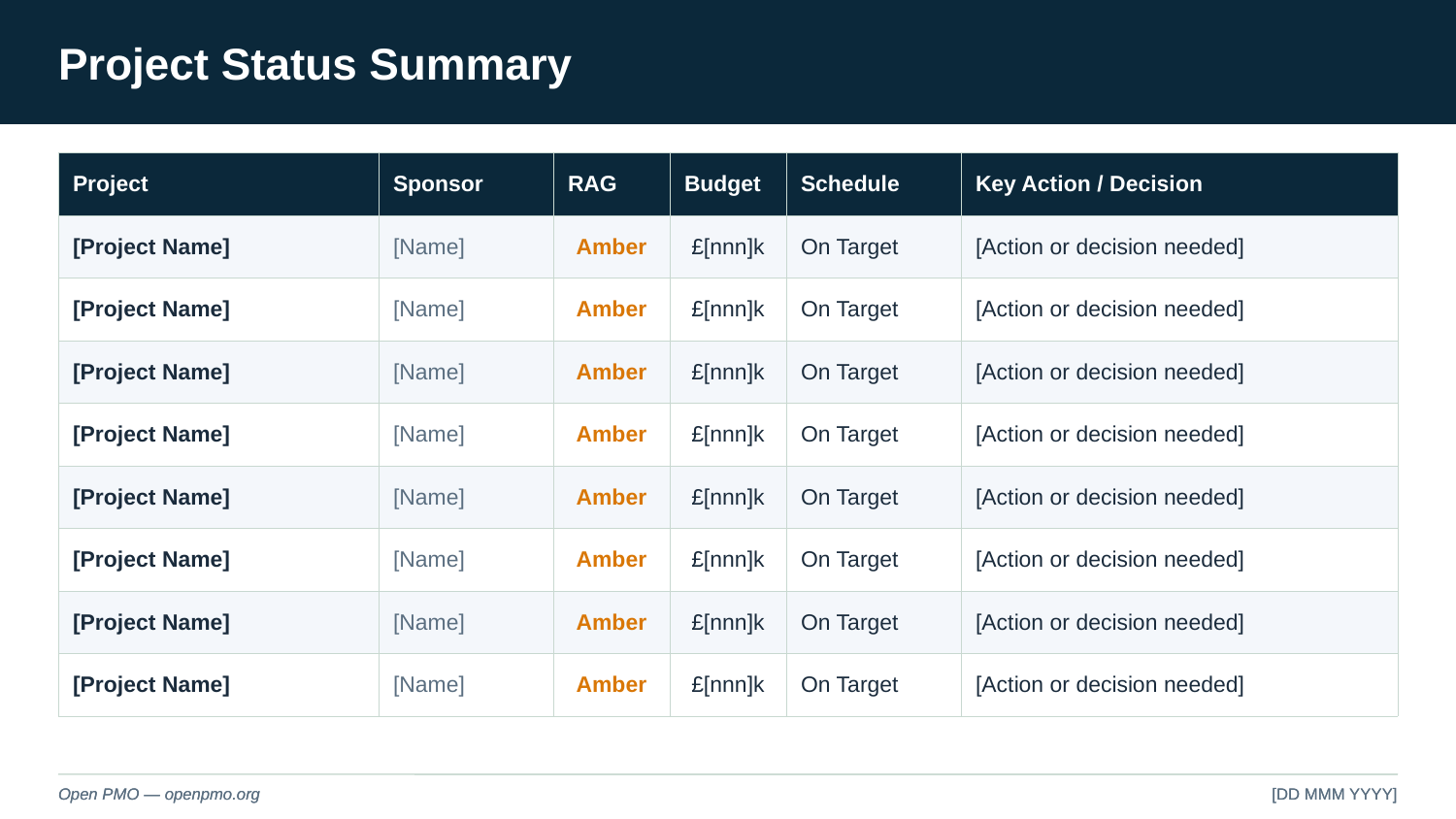

Project Status Summary
| Project | Sponsor | RAG | Budget | Schedule | Key Action / Decision |
| --- | --- | --- | --- | --- | --- |
| [Project Name] | [Name] | Amber | £[nnn]k | On Target | [Action or decision needed] |
| [Project Name] | [Name] | Amber | £[nnn]k | On Target | [Action or decision needed] |
| [Project Name] | [Name] | Amber | £[nnn]k | On Target | [Action or decision needed] |
| [Project Name] | [Name] | Amber | £[nnn]k | On Target | [Action or decision needed] |
| [Project Name] | [Name] | Amber | £[nnn]k | On Target | [Action or decision needed] |
| [Project Name] | [Name] | Amber | £[nnn]k | On Target | [Action or decision needed] |
| [Project Name] | [Name] | Amber | £[nnn]k | On Target | [Action or decision needed] |
| [Project Name] | [Name] | Amber | £[nnn]k | On Target | [Action or decision needed] |

Open PMO — openpmo.org
Open PMO — openpmo.org
[DD MMM YYYY]
[DD MMM YYYY]